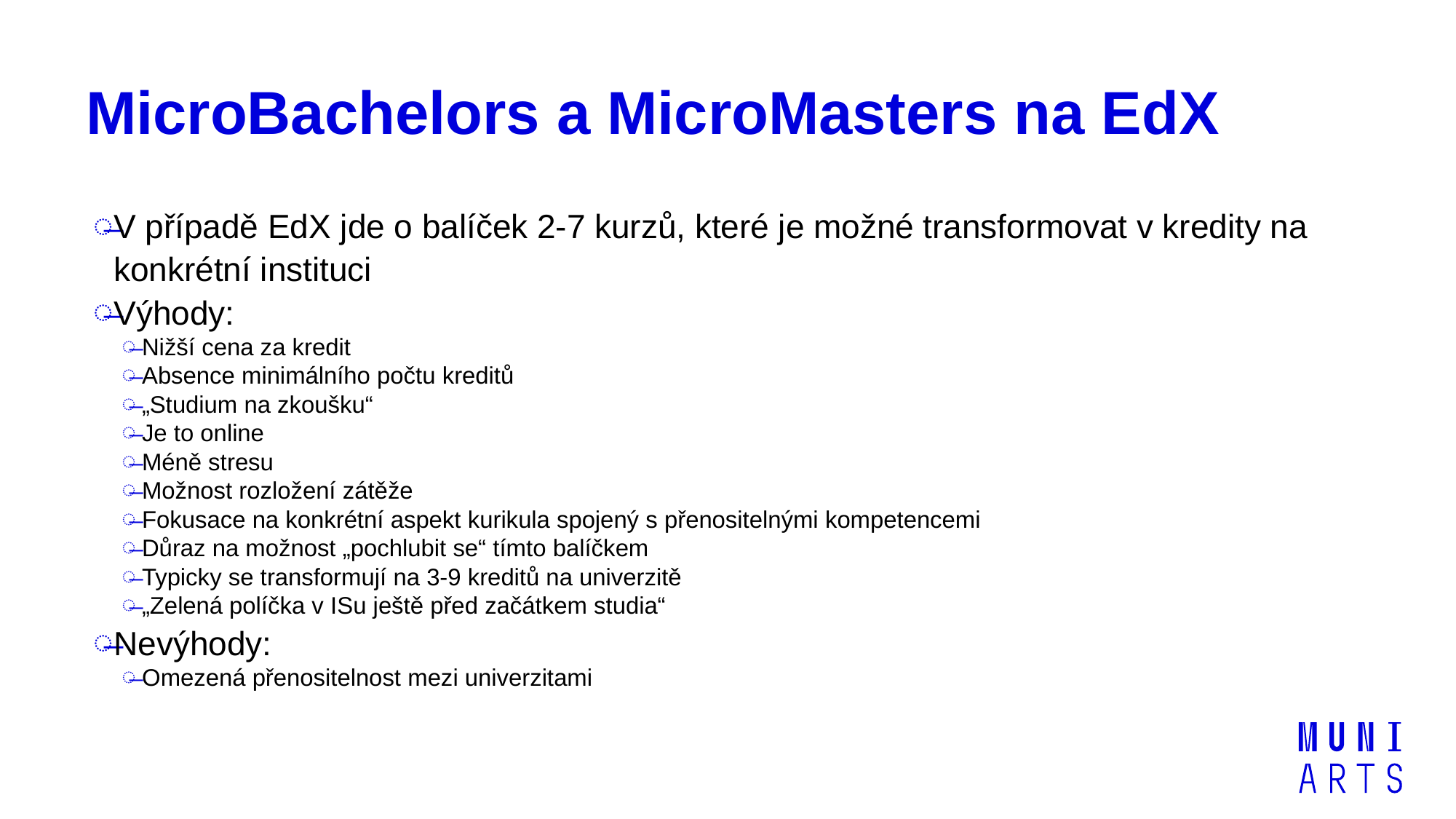

# MicroBachelors a MicroMasters na EdX
V případě EdX jde o balíček 2-7 kurzů, které je možné transformovat v kredity na konkrétní instituci
Výhody:
Nižší cena za kredit
Absence minimálního počtu kreditů
„Studium na zkoušku“
Je to online
Méně stresu
Možnost rozložení zátěže
Fokusace na konkrétní aspekt kurikula spojený s přenositelnými kompetencemi
Důraz na možnost „pochlubit se“ tímto balíčkem
Typicky se transformují na 3-9 kreditů na univerzitě
„Zelená políčka v ISu ještě před začátkem studia“
Nevýhody:
Omezená přenositelnost mezi univerzitami